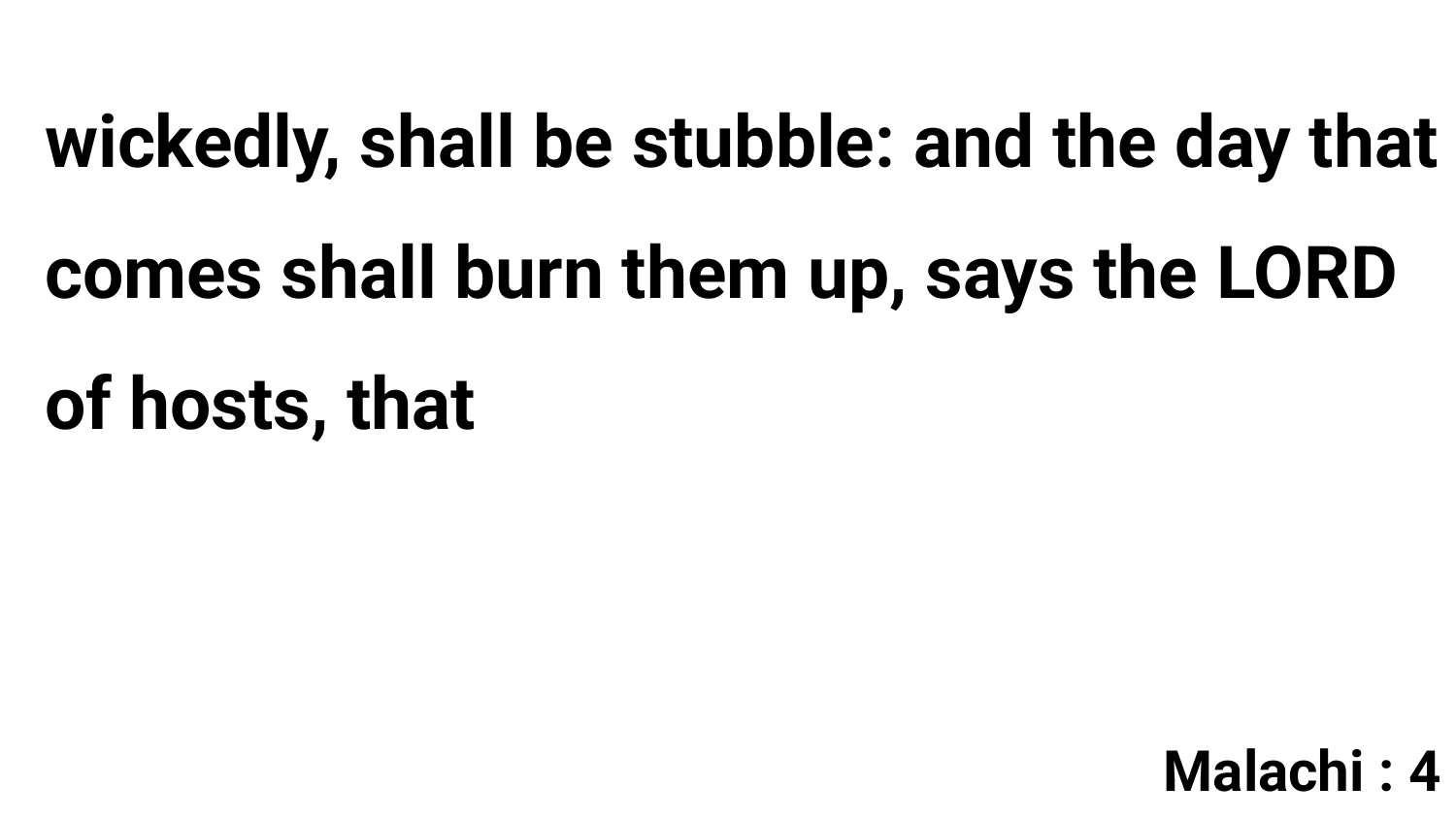

wickedly, shall be stubble: and the day that comes shall burn them up, says the LORD of hosts, that
Malachi : 4